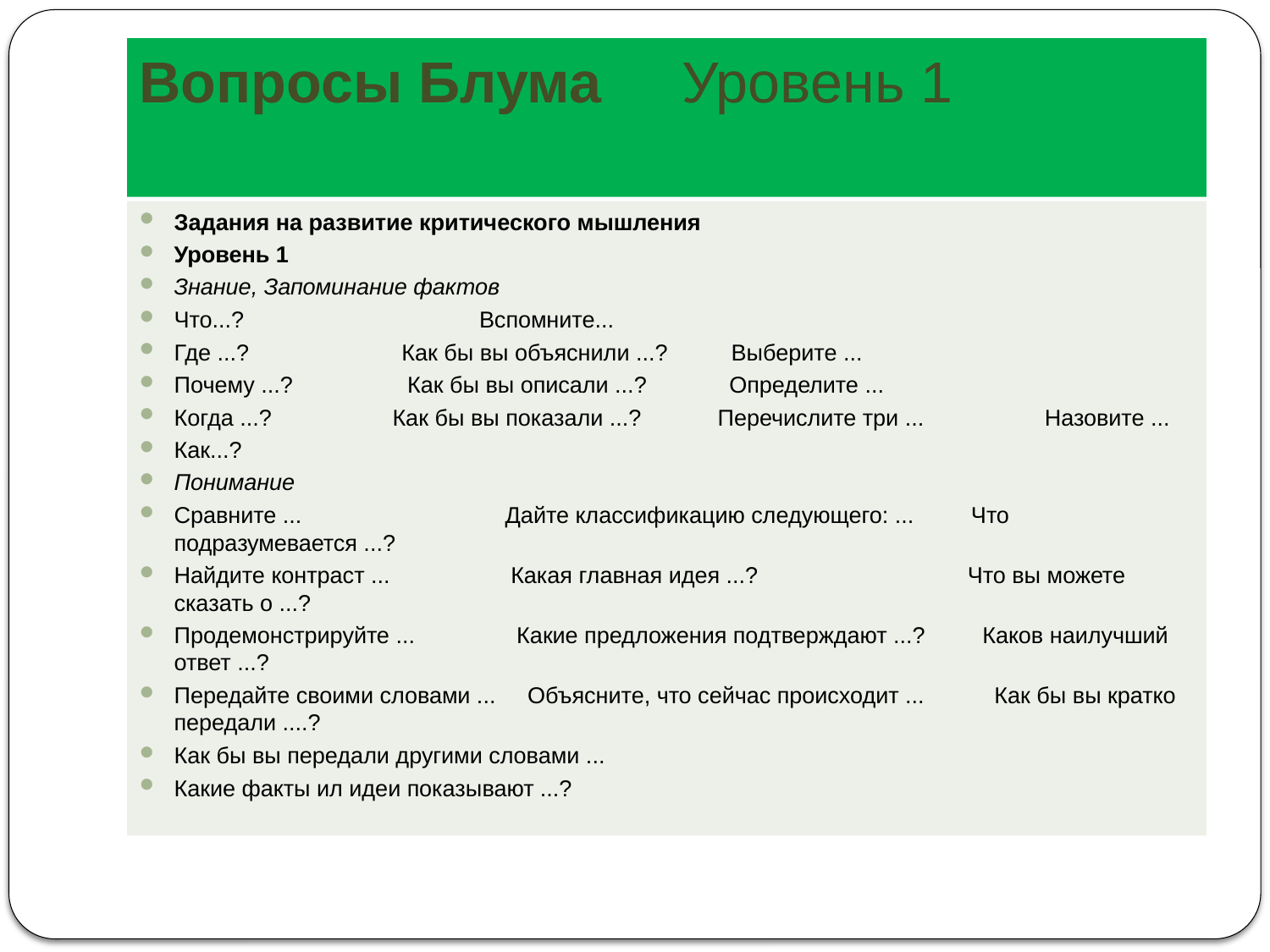

# Вопросы Блума     Уровень 1
Задания на развитие критического мышления
Уровень 1
Знание, Запоминание фактов
Что...?                                     Вспомните...
Где ...?                        Как бы вы объяснили ...?          Выберите ...
Почему ...?                  Как бы вы описали ...?             Определите ...
Когда ...?                   Как бы вы показали ...?            Перечислите три ...                   Назовите ...
Как...?
Понимание
Сравните ...                                Дайте классификацию следующего: ...         Что подразумевается ...?
Найдите контраст ...                   Какая главная идея ...?                                 Что вы можете сказать о ...?
Продемонстрируйте ...                Какие предложения подтверждают ...?         Каков наилучший ответ ...?
Передайте своими словами ...     Объясните, что сейчас происходит ...           Как бы вы кратко передали ....?
Как бы вы передали другими словами ...
Какие факты ил идеи показывают ...?